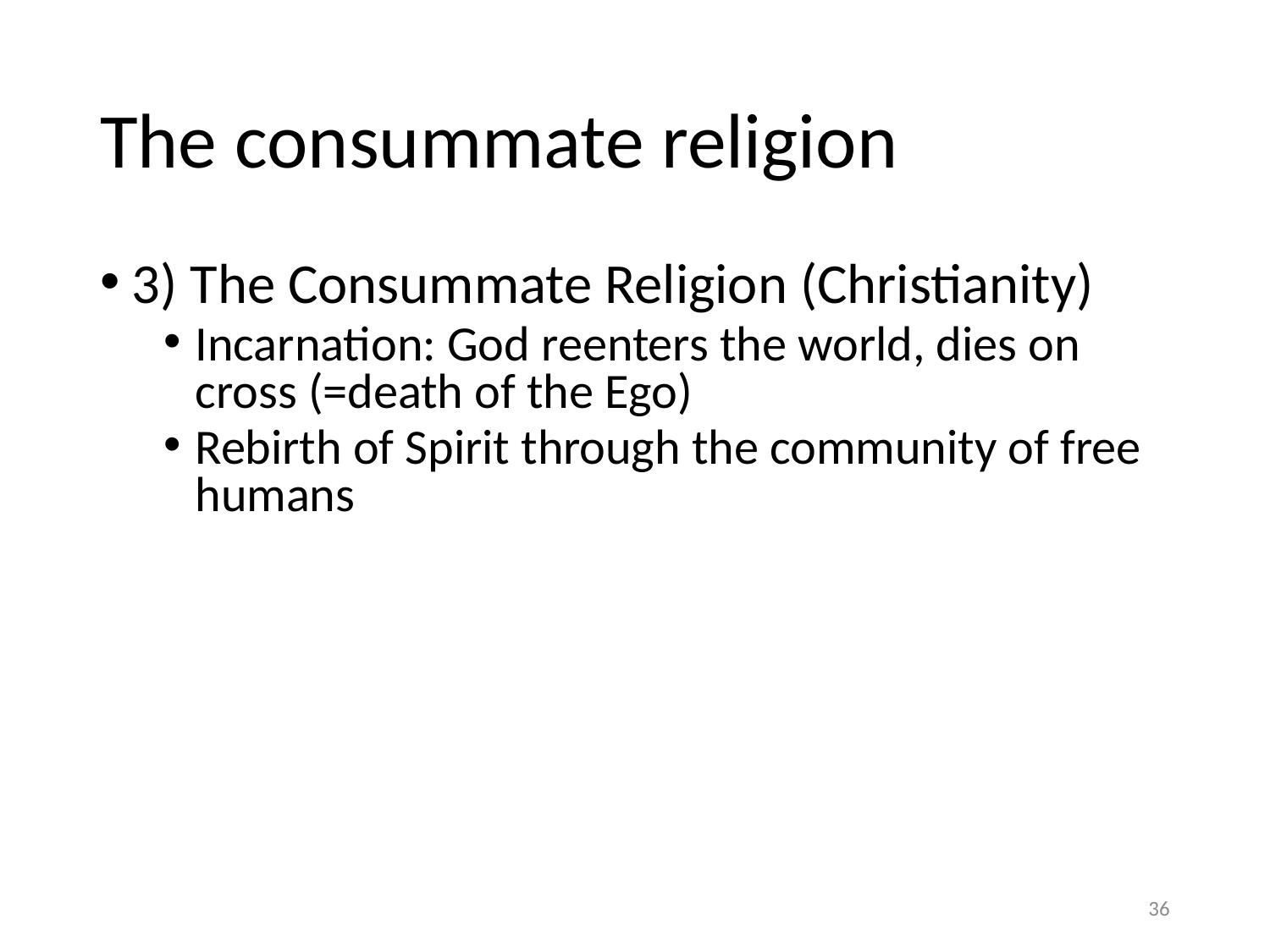

# The consummate religion
3) The Consummate Religion (Christianity)
Incarnation: God reenters the world, dies on cross (=death of the Ego)
Rebirth of Spirit through the community of free humans

36